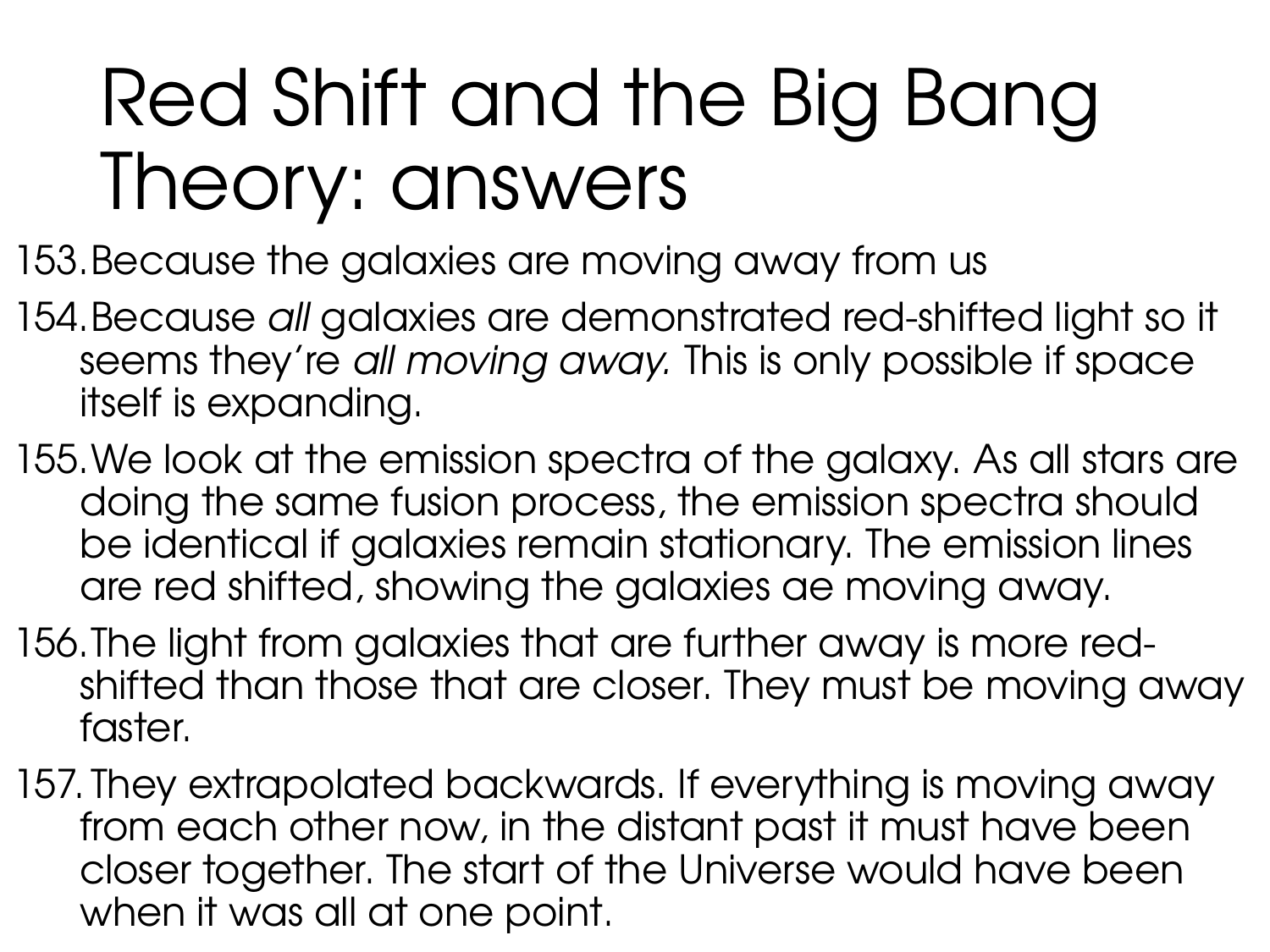

# Red Shift and the Big Bang Theory: answers
 Because the galaxies are moving away from us
 Because all galaxies are demonstrated red-shifted light so it seems they’re all moving away. This is only possible if space itself is expanding.
 We look at the emission spectra of the galaxy. As all stars are doing the same fusion process, the emission spectra should be identical if galaxies remain stationary. The emission lines are red shifted, showing the galaxies ae moving away.
 The light from galaxies that are further away is more red-shifted than those that are closer. They must be moving away faster.
 They extrapolated backwards. If everything is moving away from each other now, in the distant past it must have been closer together. The start of the Universe would have been when it was all at one point.